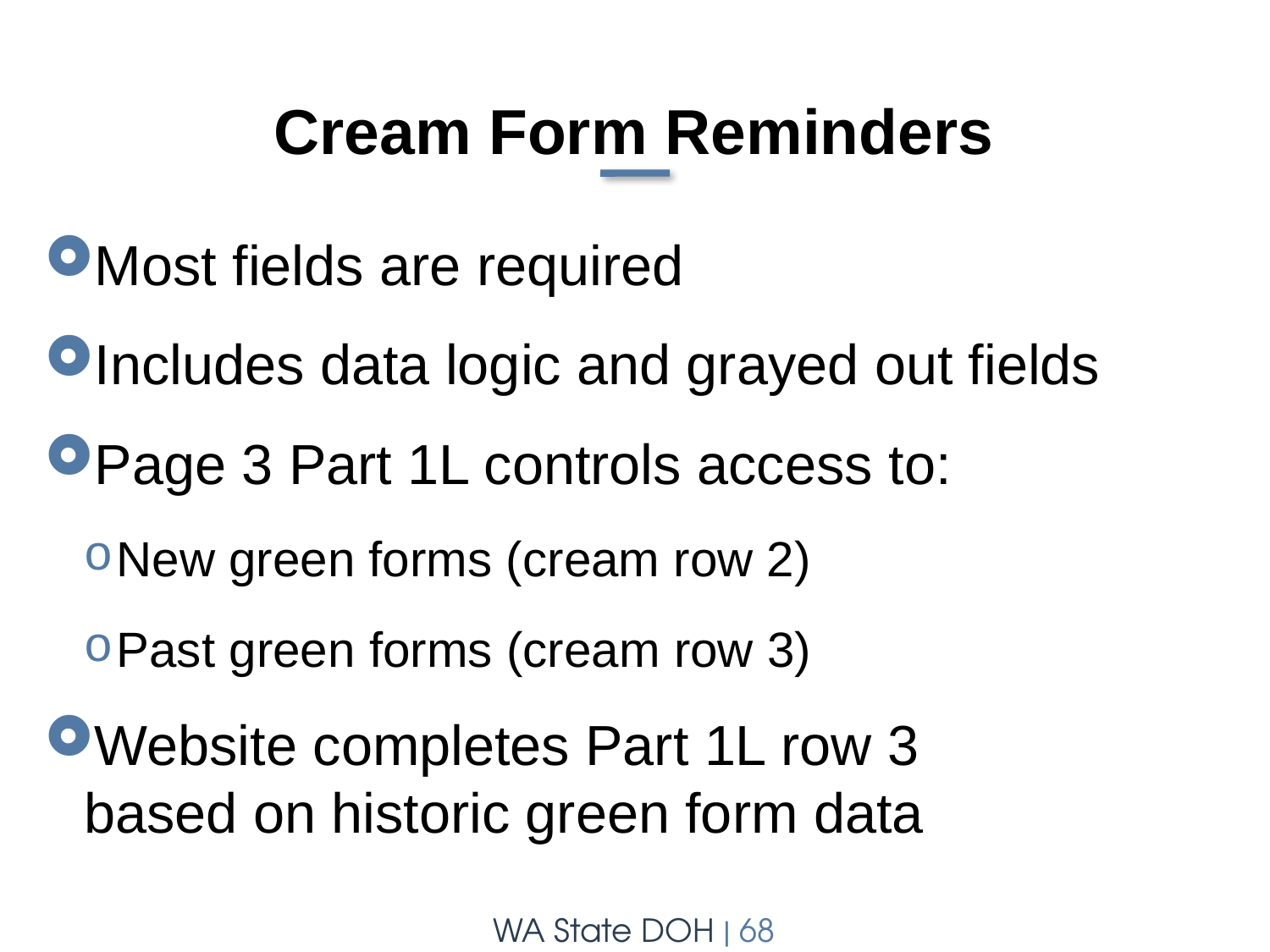

Cream Form Reminders
Most fields are required
Includes data logic and grayed out fields
Page 3 Part 1L controls access to:
New green forms (cream row 2)
Past green forms (cream row 3)
Website completes Part 1L row 3
based on historic green form data